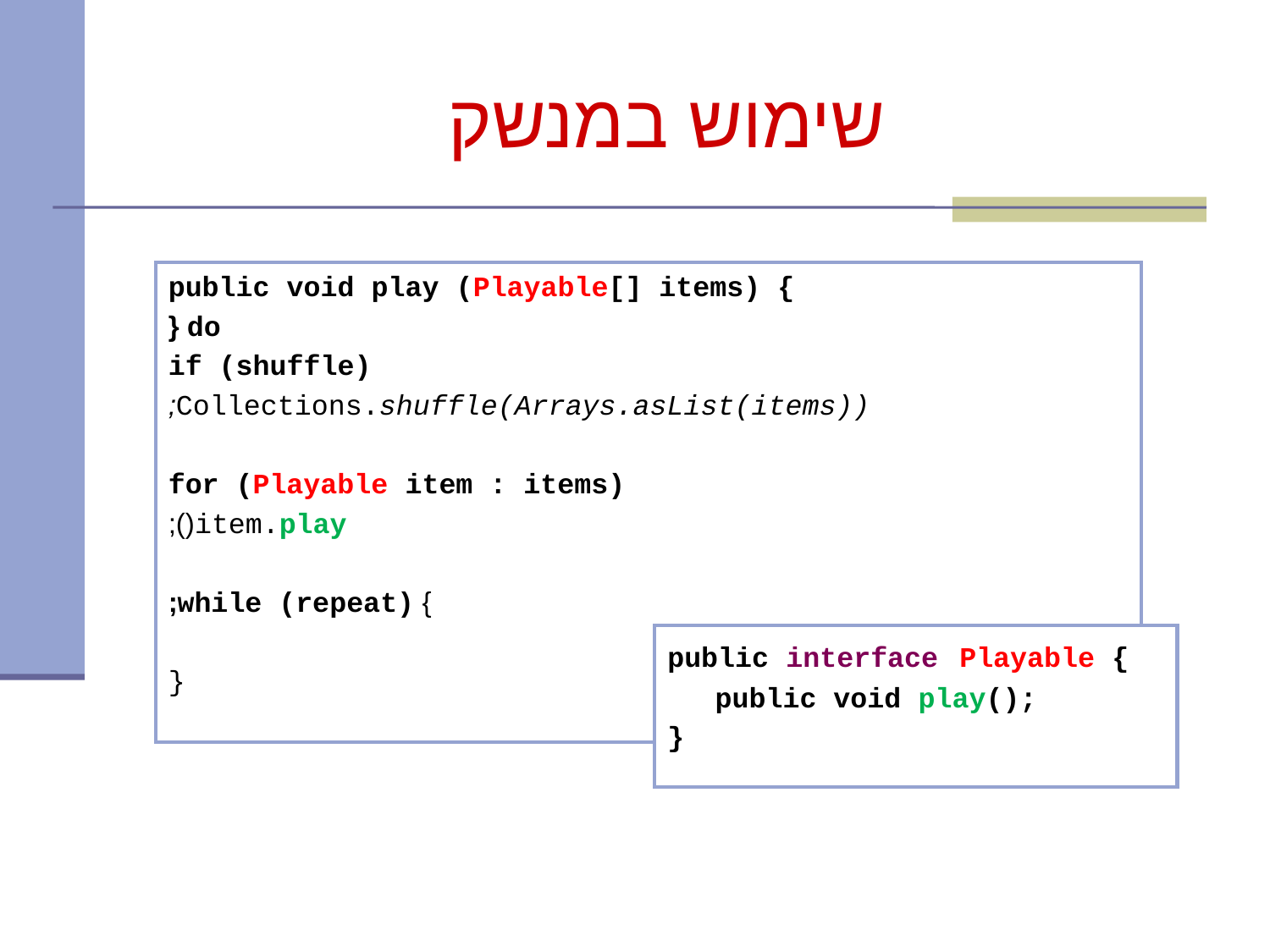

# שימוש במנשק
public void play (Playable[] items) {
do {
if (shuffle)
	Collections.shuffle(Arrays.asList(items));

for (Playable item : items)
	item.play();

} while (repeat);

}
public interface Playable {
	public void play();
}